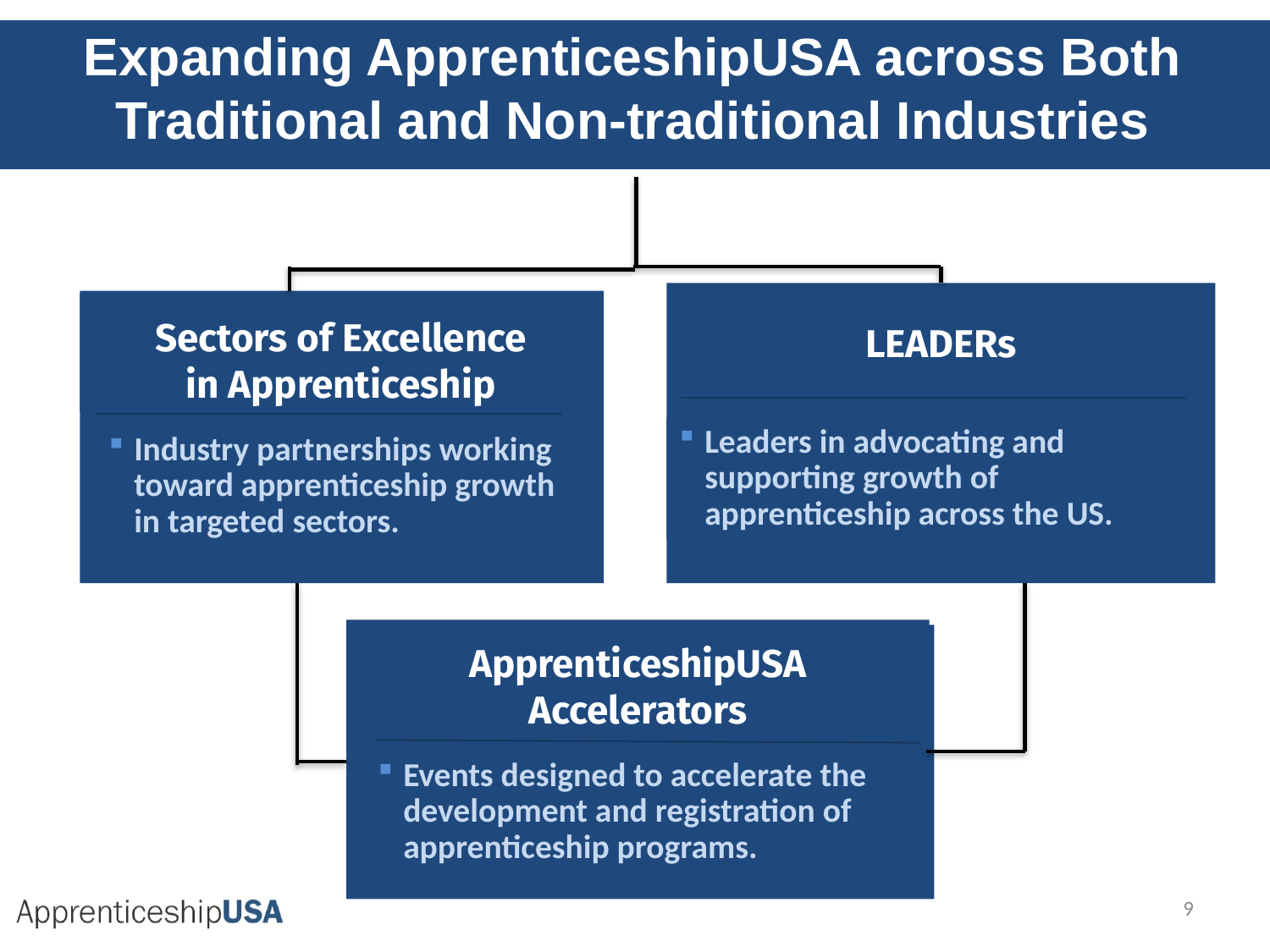

Expanding ApprenticeshipUSA across Both Traditional and Non-traditional Industries

LEADERs
Leaders in advocating and supporting growth of  apprenticeship across the US.

Sectors of Excellence
in Apprenticeship
Industry partnerships working toward apprenticeship growth in targeted sectors.
ApprenticeshipUSA Accelerators

Events designed to accelerate the development and registration of apprenticeship programs.
9